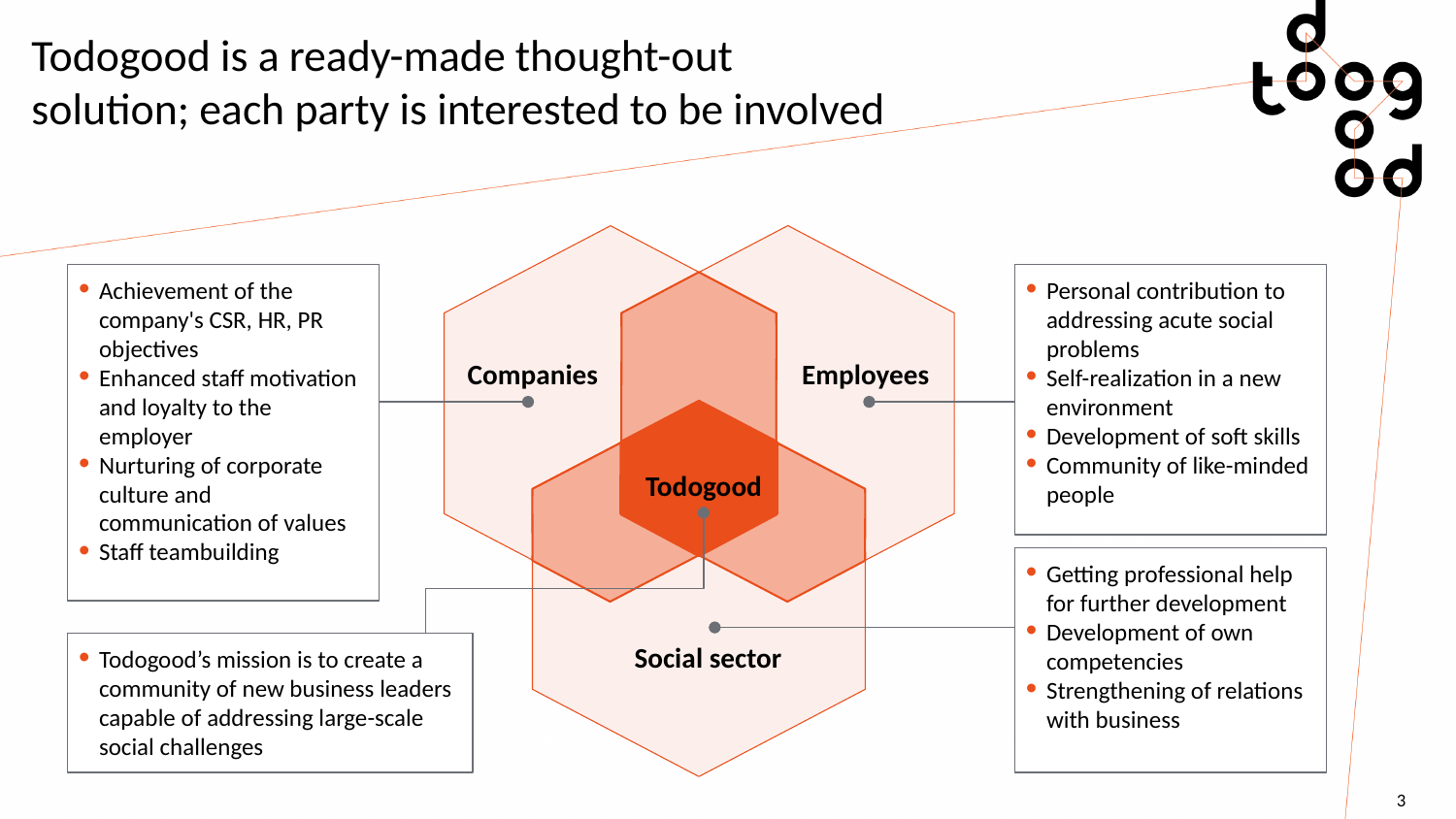

# Todogood is a ready-made thought-out solution; each party is interested to be involved

Achievement of the company's CSR, HR, PR objectives
Enhanced staff motivation and loyalty to the employer
Nurturing of corporate culture and communication of values
Staff teambuilding

Personal contribution to addressing acute social problems
Self-realization in a new environment
Development of soft skills
Community of like-minded people

Companies
Employees

Todogood

Getting professional help for further development
Development of own competencies
Strengthening of relations with business
Social sector
Todogood’s mission is to create a community of new business leaders capable of addressing large-scale social challenges